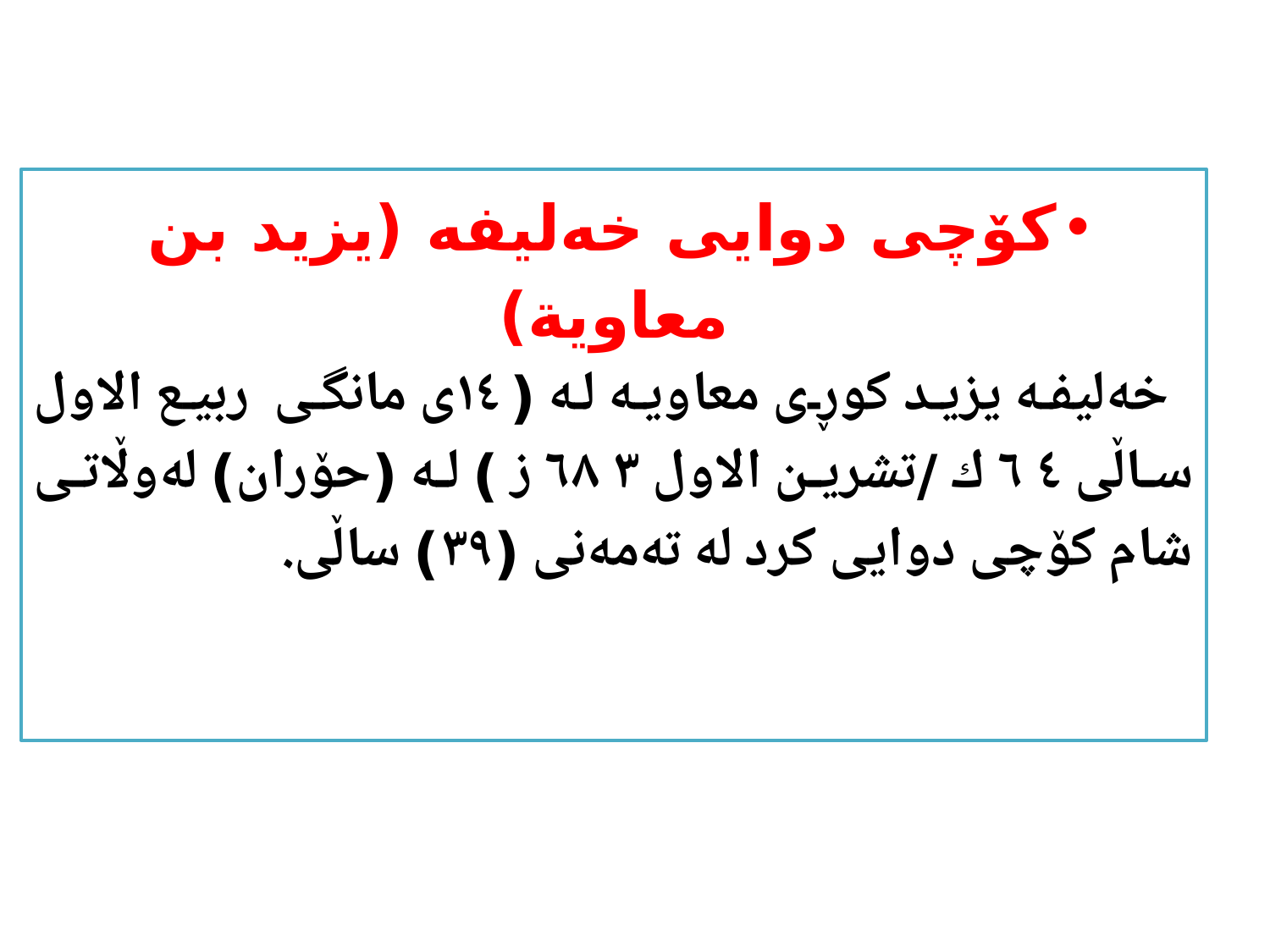

کۆچی دوایی خەلیفە (یزید بن معاویة)
  خەلیفە یزید کوڕی معاویە لە (١٤ی مانگی  ربیع الاول ساڵی ٦٤ ك /تشرین الاول ٦٨٣ ز ) لە (حۆران) لەوڵاتی شام کۆچی دوایی کرد لە تەمەنی (٣٩) ساڵی.